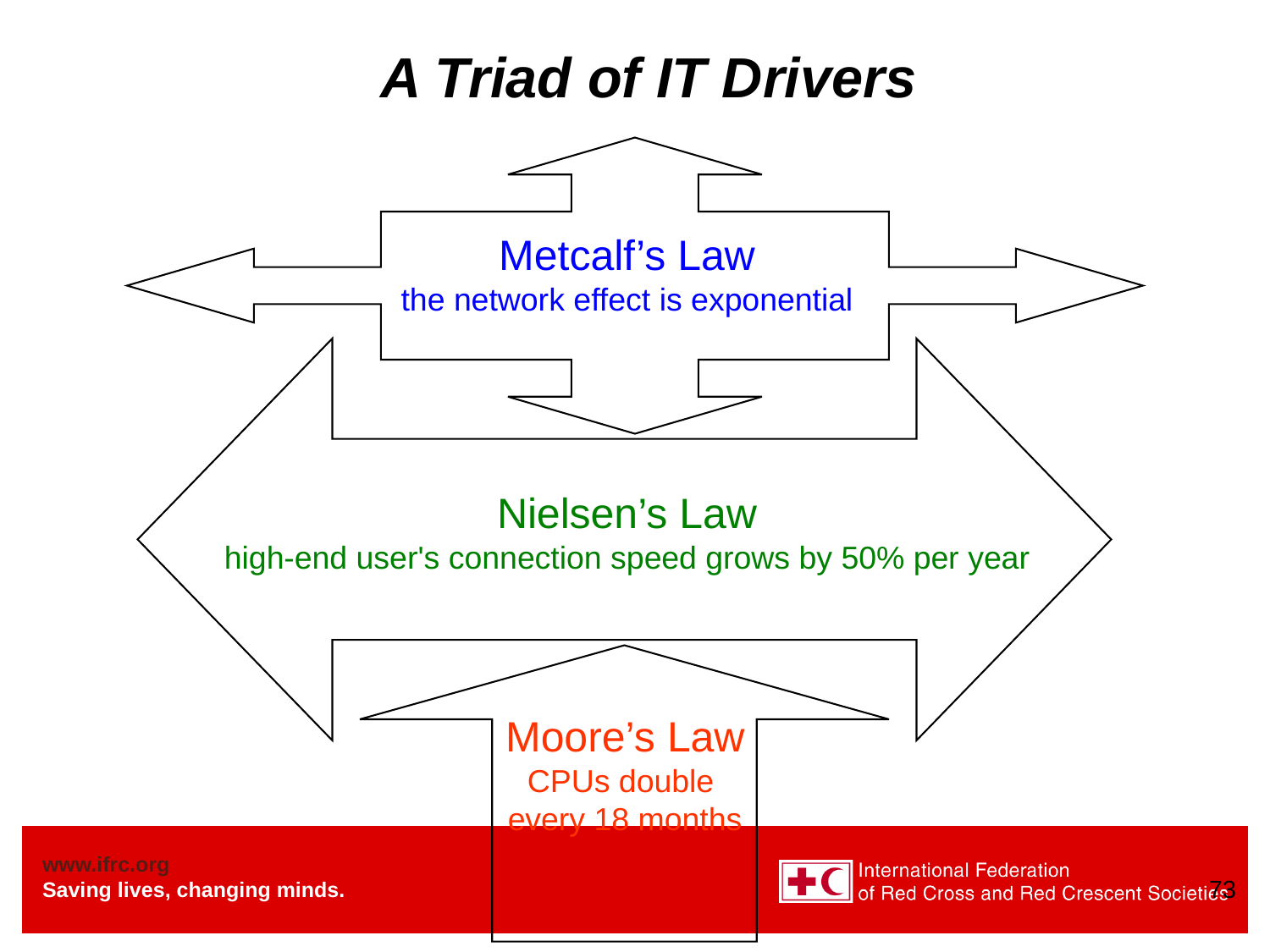

# A Triad of IT Drivers

Metcalf’s Law
the network effect is exponential

Nielsen’s Law
high-end user's connection speed grows by 50% per year

Moore’s Law
CPUs double
every 18 months
73